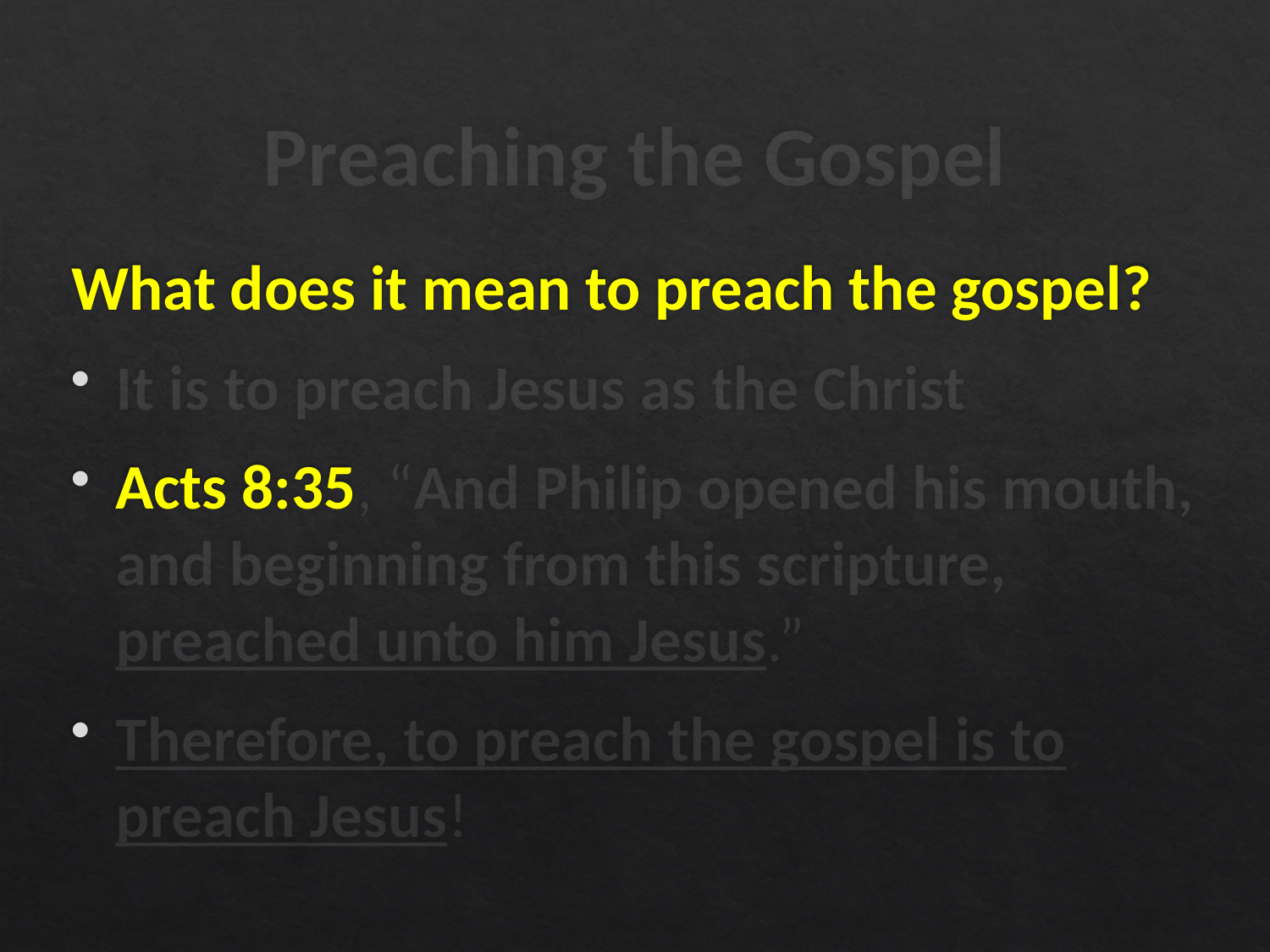

# Preaching the Gospel
What does it mean to preach the gospel?
It is to preach Jesus as the Christ
Acts 8:35, “And Philip opened his mouth, and beginning from this scripture, preached unto him Jesus.”
Therefore, to preach the gospel is to preach Jesus!